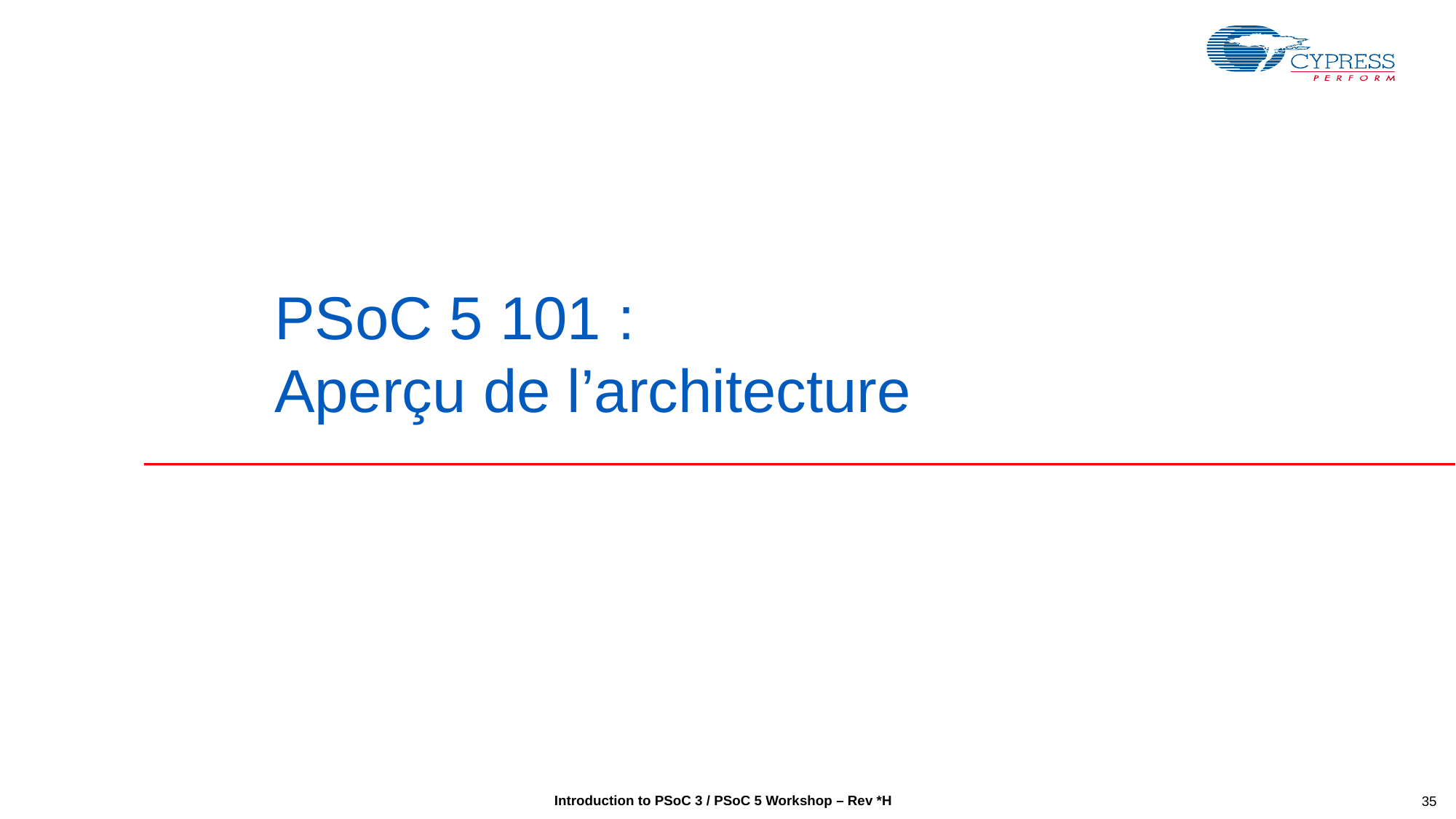

PSoC 5 101 :
Aperçu de l’architecture